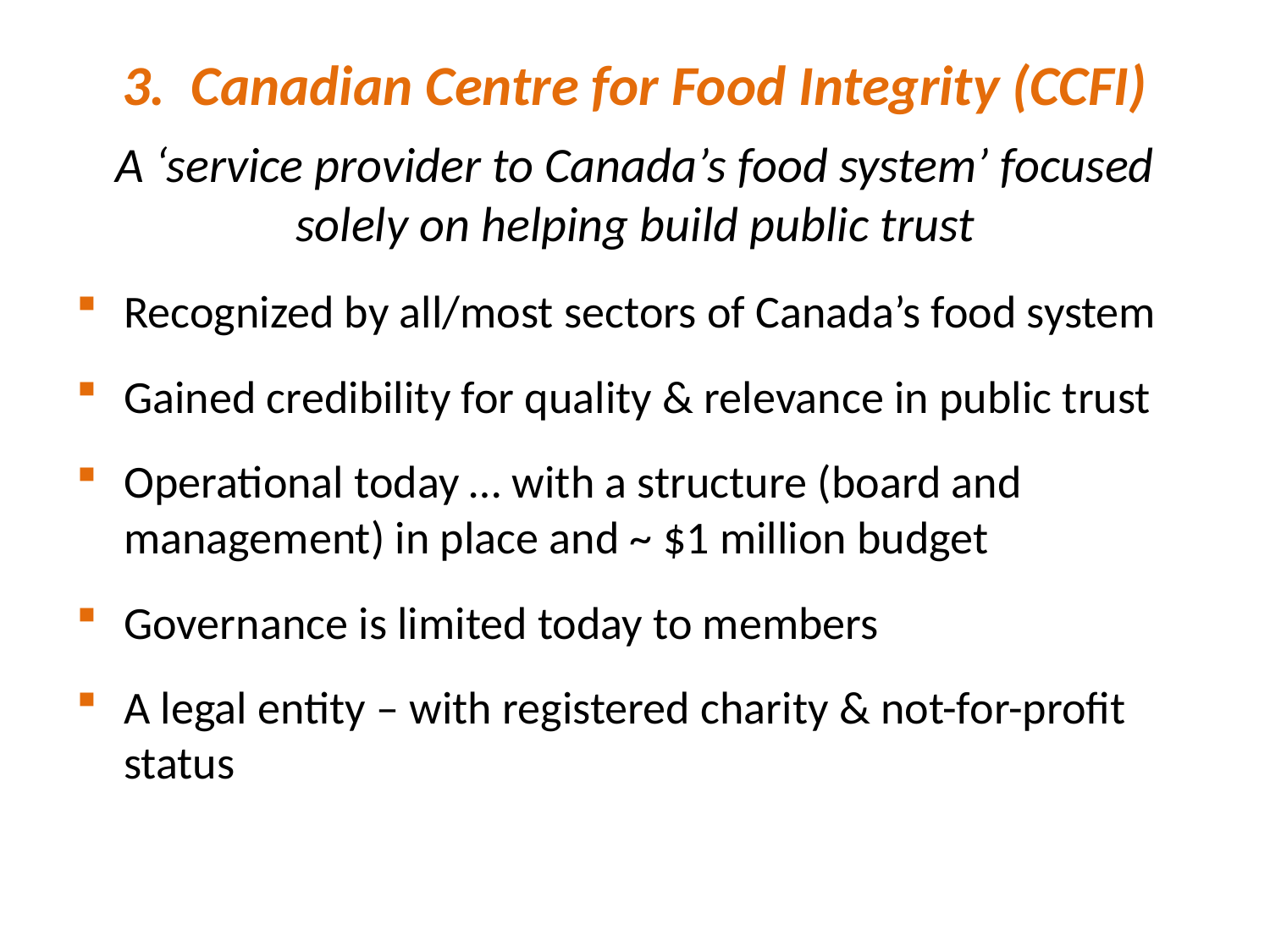

# 3.  Canadian Centre for Food Integrity (CCFI)
A ‘service provider to Canada’s food system’ focused solely on helping build public trust
Recognized by all/most sectors of Canada’s food system
Gained credibility for quality & relevance in public trust
Operational today … with a structure (board and management) in place and ~ $1 million budget
Governance is limited today to members
A legal entity – with registered charity & not-for-profit status